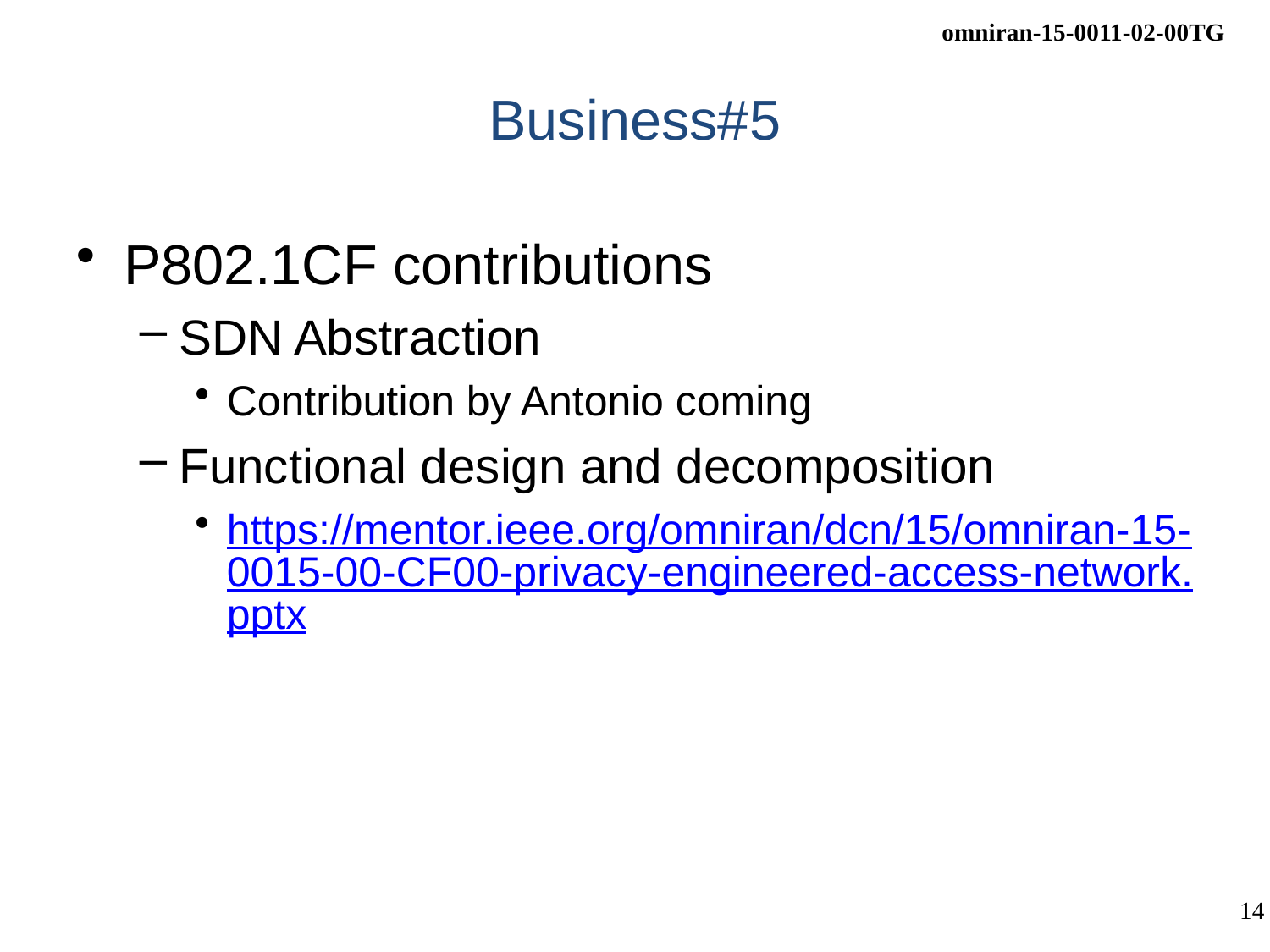

# Business#5
P802.1CF contributions
SDN Abstraction
Contribution by Antonio coming
Functional design and decomposition
https://mentor.ieee.org/omniran/dcn/15/omniran-15-0015-00-CF00-privacy-engineered-access-network.pptx